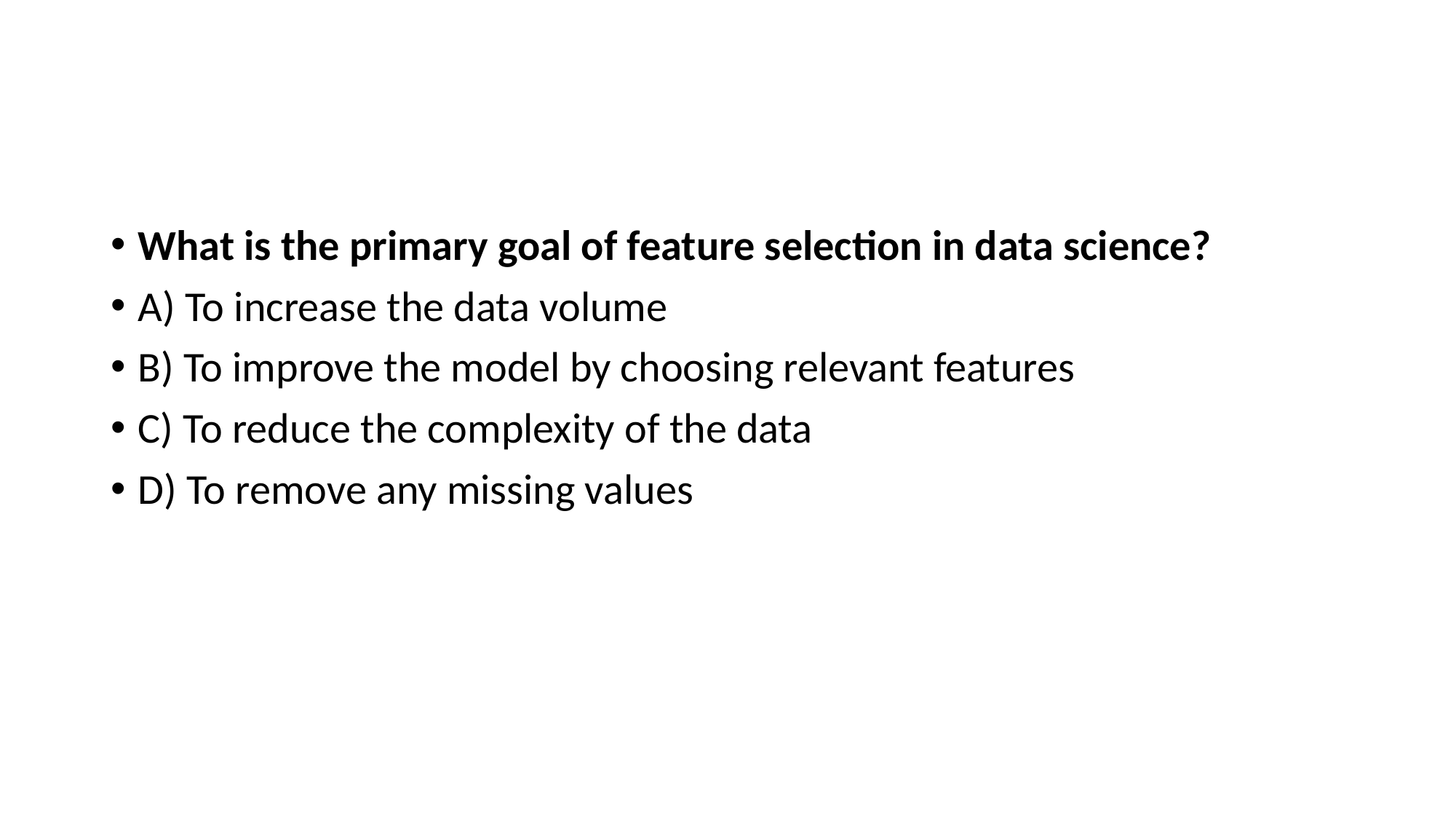

#
What is the primary goal of feature selection in data science?
A) To increase the data volume
B) To improve the model by choosing relevant features
C) To reduce the complexity of the data
D) To remove any missing values